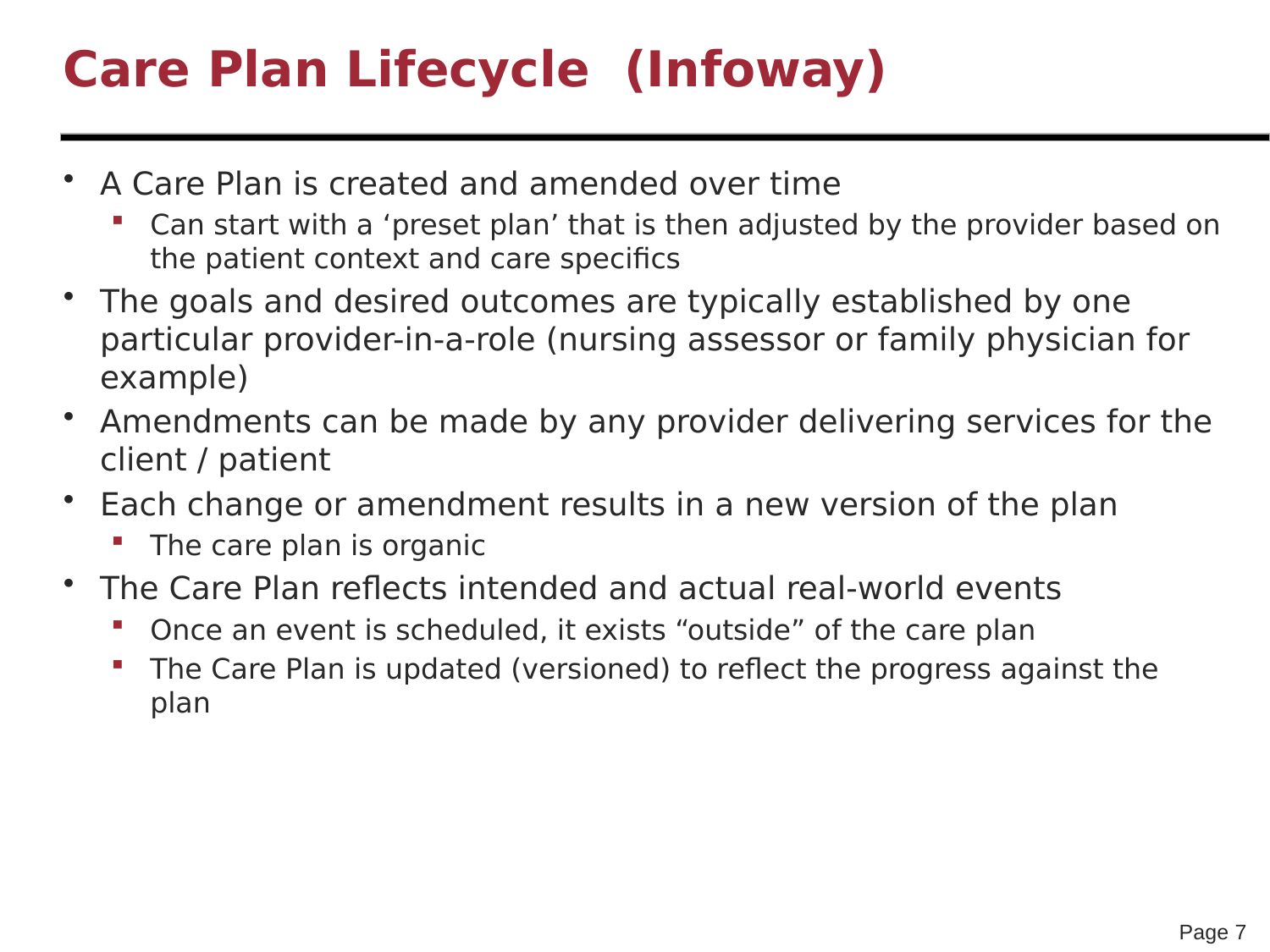

# Care Plan Lifecycle  (Infoway)
A Care Plan is created and amended over time
Can start with a ‘preset plan’ that is then adjusted by the provider based on the patient context and care specifics
The goals and desired outcomes are typically established by one particular provider-in-a-role (nursing assessor or family physician for example)
Amendments can be made by any provider delivering services for the client / patient
Each change or amendment results in a new version of the plan
The care plan is organic
The Care Plan reflects intended and actual real-world events
Once an event is scheduled, it exists “outside” of the care plan
The Care Plan is updated (versioned) to reflect the progress against the plan